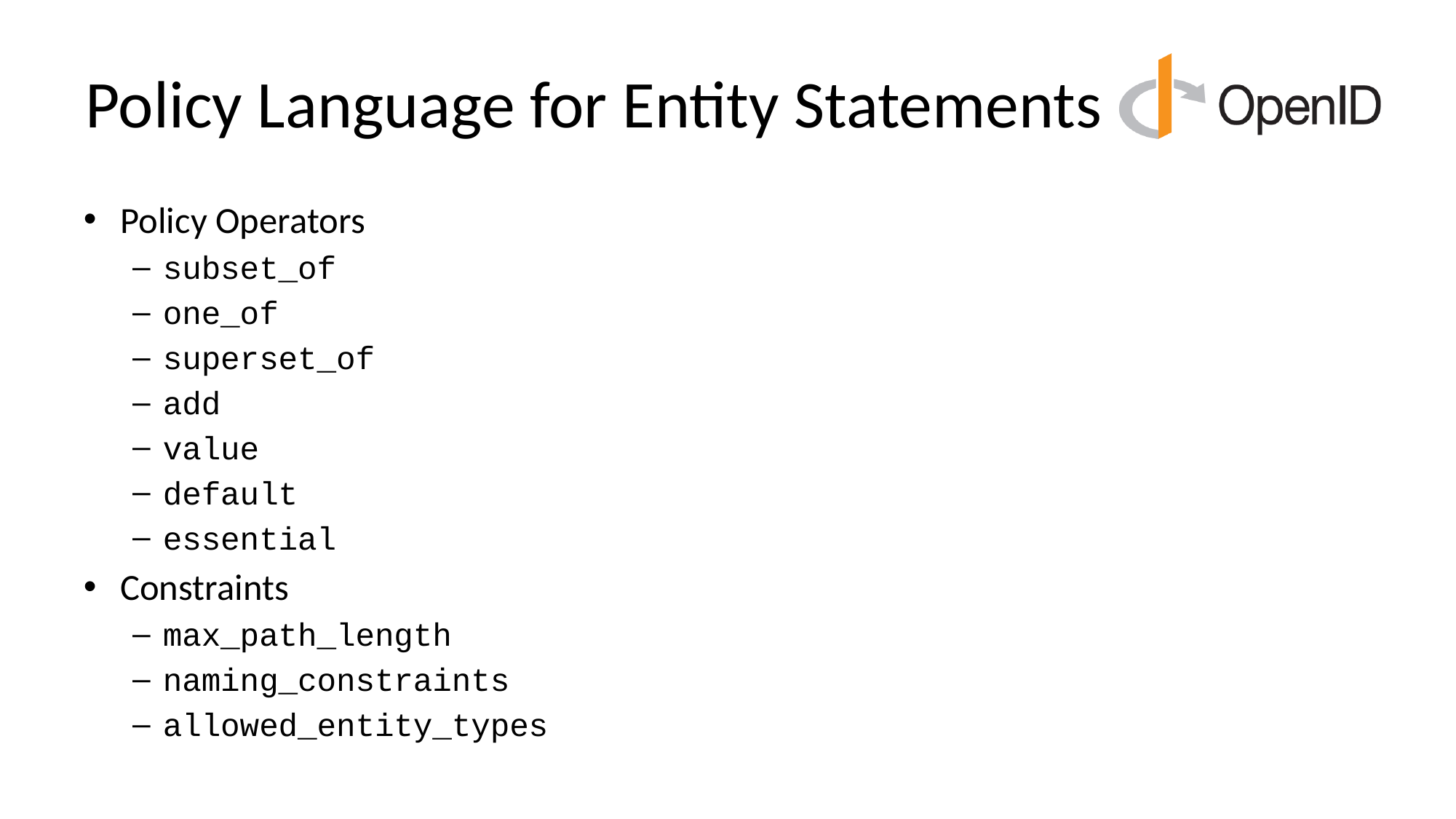

# Policy Language for Entity Statements
Policy Operators
subset_of
one_of
superset_of
add
value
default
essential
Constraints
max_path_length
naming_constraints
allowed_entity_types